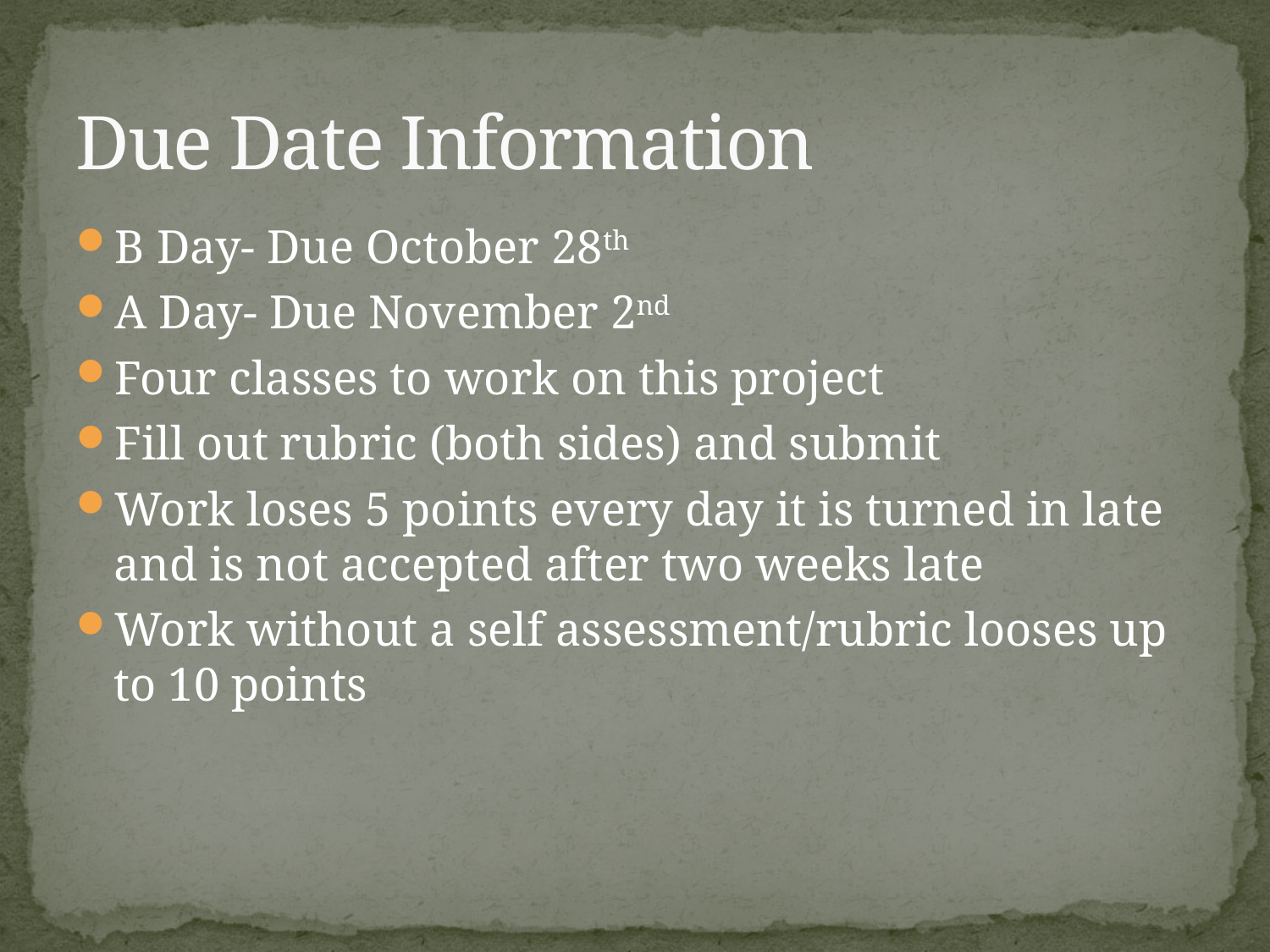

# Due Date Information
B Day- Due October 28th
A Day- Due November 2nd
Four classes to work on this project
Fill out rubric (both sides) and submit
Work loses 5 points every day it is turned in late and is not accepted after two weeks late
Work without a self assessment/rubric looses up to 10 points